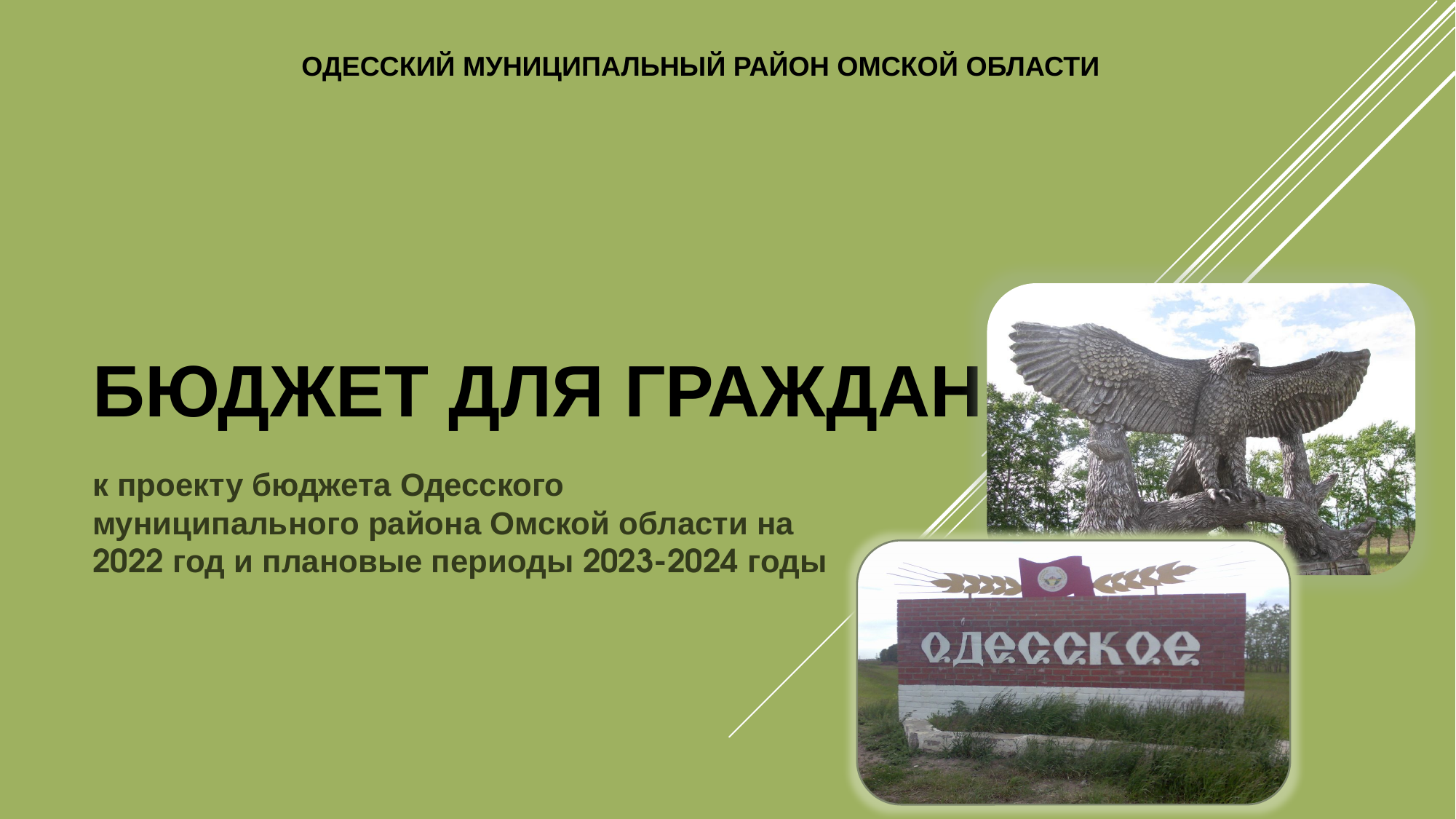

ОДЕССКИЙ МУНИЦИПАЛЬНЫЙ РАЙОН ОМСКОЙ ОБЛАСТИ
# БЮДЖЕТ ДЛЯ ГРАЖДАН

к проекту бюджета Одесского муниципального района Омской области на 2022 год и плановые периоды 2023-2024 годы